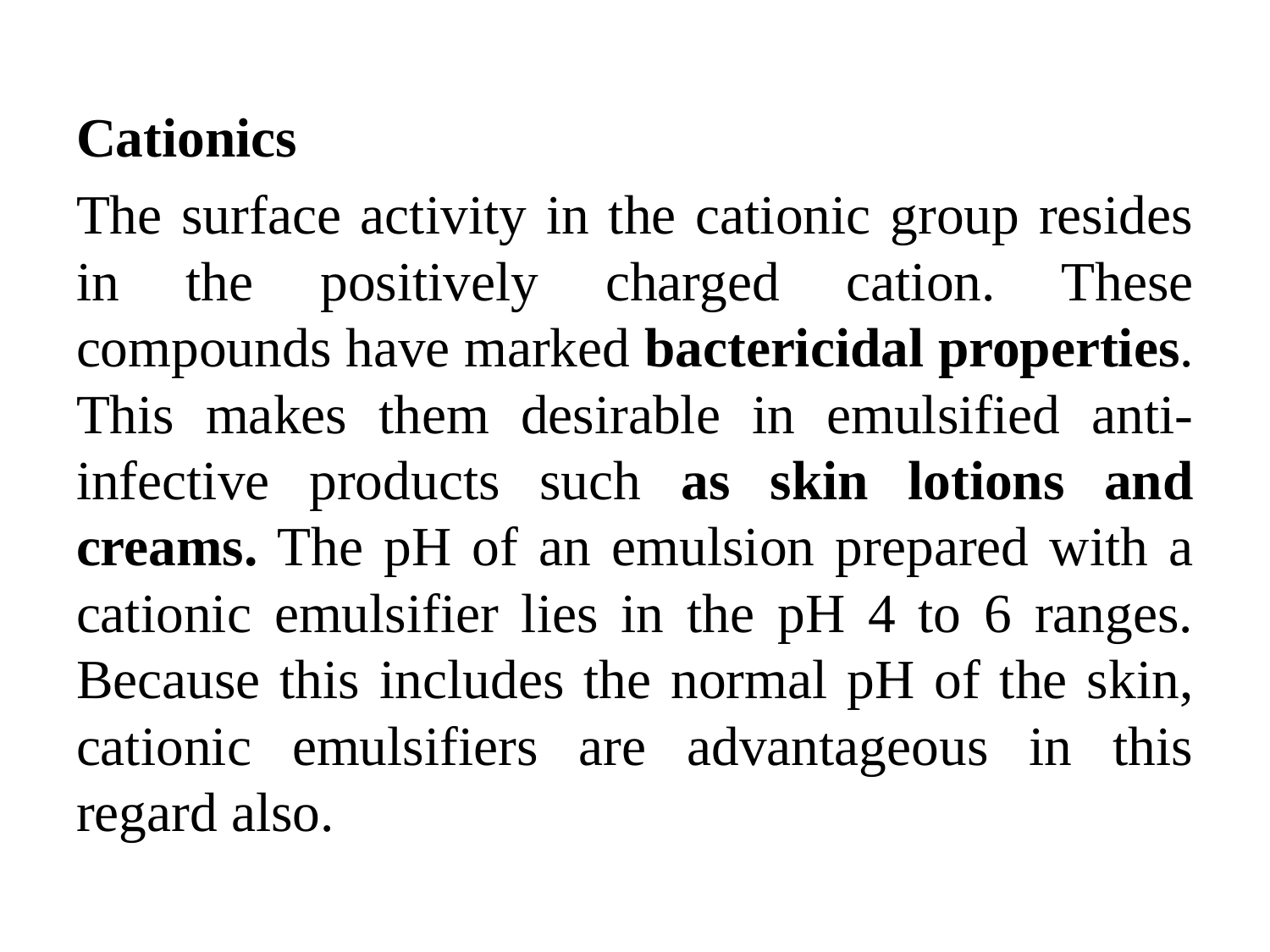

Cationics
The surface activity in the cationic group resides in the positively charged cation. These compounds have marked bactericidal properties. This makes them desirable in emulsified anti-infective products such as skin lotions and creams. The pH of an emulsion prepared with a cationic emulsifier lies in the pH 4 to 6 ranges. Because this includes the normal pH of the skin, cationic emulsifiers are advantageous in this regard also.